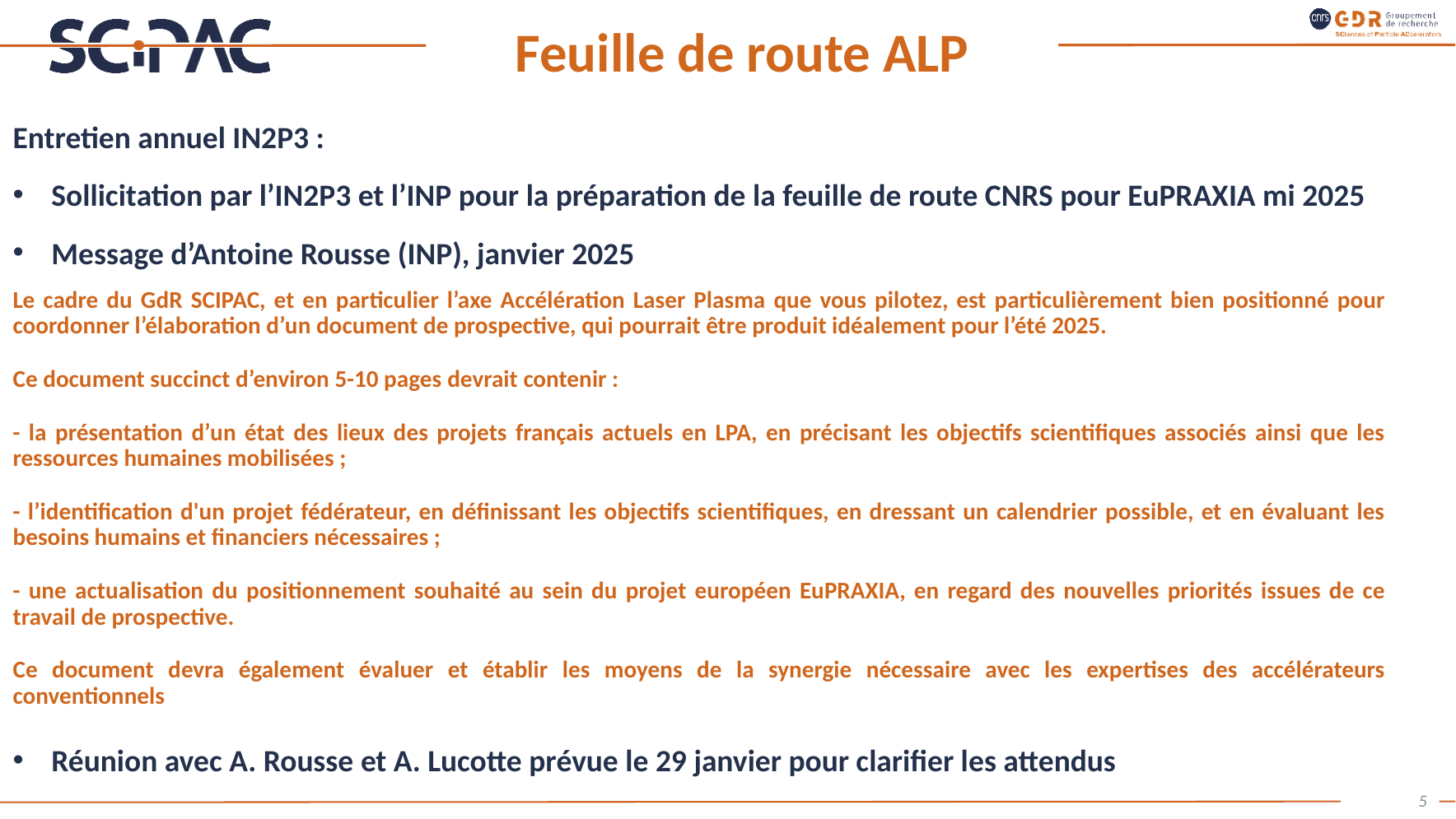

# Feuille de route ALP
Entretien annuel IN2P3 :
Sollicitation par l’IN2P3 et l’INP pour la préparation de la feuille de route CNRS pour EuPRAXIA mi 2025
Message d’Antoine Rousse (INP), janvier 2025
Le cadre du GdR SCIPAC, et en particulier l’axe Accélération Laser Plasma que vous pilotez, est particulièrement bien positionné pour coordonner l’élaboration d’un document de prospective, qui pourrait être produit idéalement pour l’été 2025.
Ce document succinct d’environ 5-10 pages devrait contenir :
- la présentation d’un état des lieux des projets français actuels en LPA, en précisant les objectifs scientifiques associés ainsi que les ressources humaines mobilisées ;
- l’identification d'un projet fédérateur, en définissant les objectifs scientifiques, en dressant un calendrier possible, et en évaluant les besoins humains et financiers nécessaires ;
- une actualisation du positionnement souhaité au sein du projet européen EuPRAXIA, en regard des nouvelles priorités issues de ce travail de prospective.
Ce document devra également évaluer et établir les moyens de la synergie nécessaire avec les expertises des accélérateurs conventionnels
Réunion avec A. Rousse et A. Lucotte prévue le 29 janvier pour clarifier les attendus

5